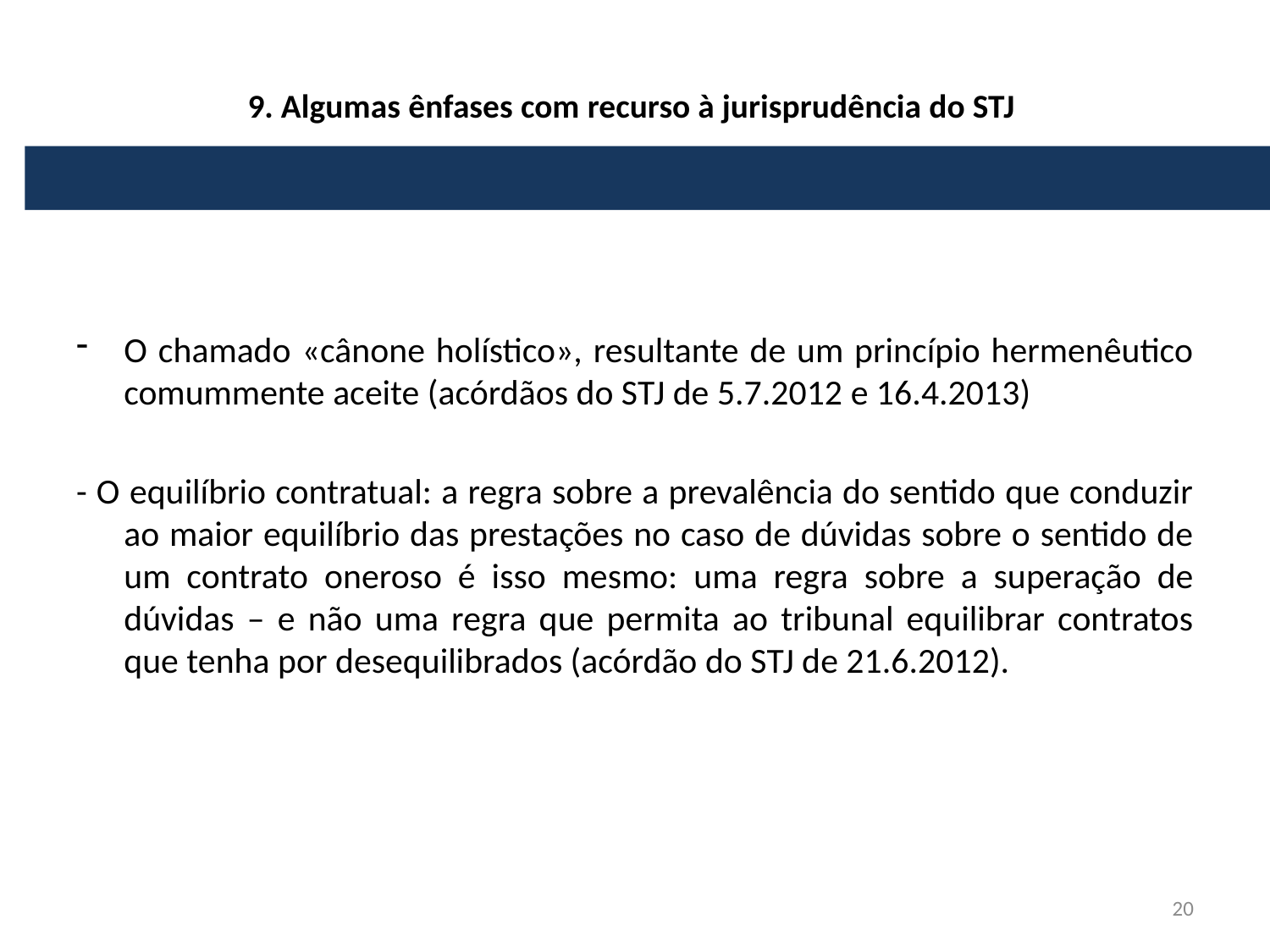

# 9. Algumas ênfases com recurso à jurisprudência do STJ

O chamado «cânone holístico», resultante de um princípio hermenêutico comummente aceite (acórdãos do STJ de 5.7.2012 e 16.4.2013)

- O equilíbrio contratual: a regra sobre a prevalência do sentido que conduzir ao maior equilíbrio das prestações no caso de dúvidas sobre o sentido de um contrato oneroso é isso mesmo: uma regra sobre a superação de dúvidas – e não uma regra que permita ao tribunal equilibrar contratos que tenha por desequilibrados (acórdão do STJ de 21.6.2012).
20